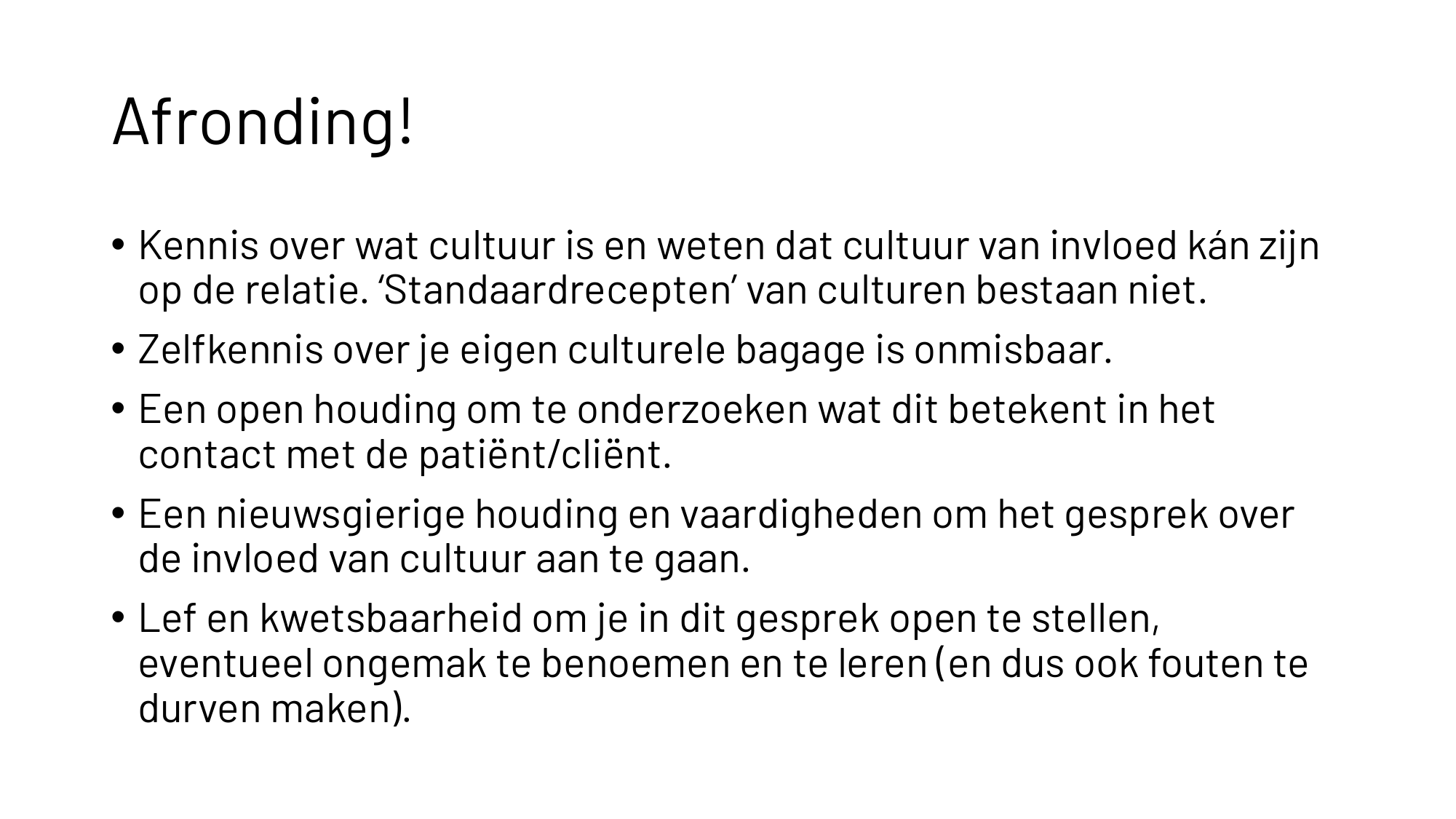

# Afronding!
Kennis over wat cultuur is en weten dat cultuur van invloed kán zijn op de relatie. ‘Standaardrecepten’ van culturen bestaan niet.
Zelfkennis over je eigen culturele bagage is onmisbaar.
Een open houding om te onderzoeken wat dit betekent in het contact met de patiënt/cliënt.
Een nieuwsgierige houding en vaardigheden om het gesprek over de invloed van cultuur aan te gaan.
Lef en kwetsbaarheid om je in dit gesprek open te stellen, eventueel ongemak te benoemen en te leren (en dus ook fouten te durven maken).